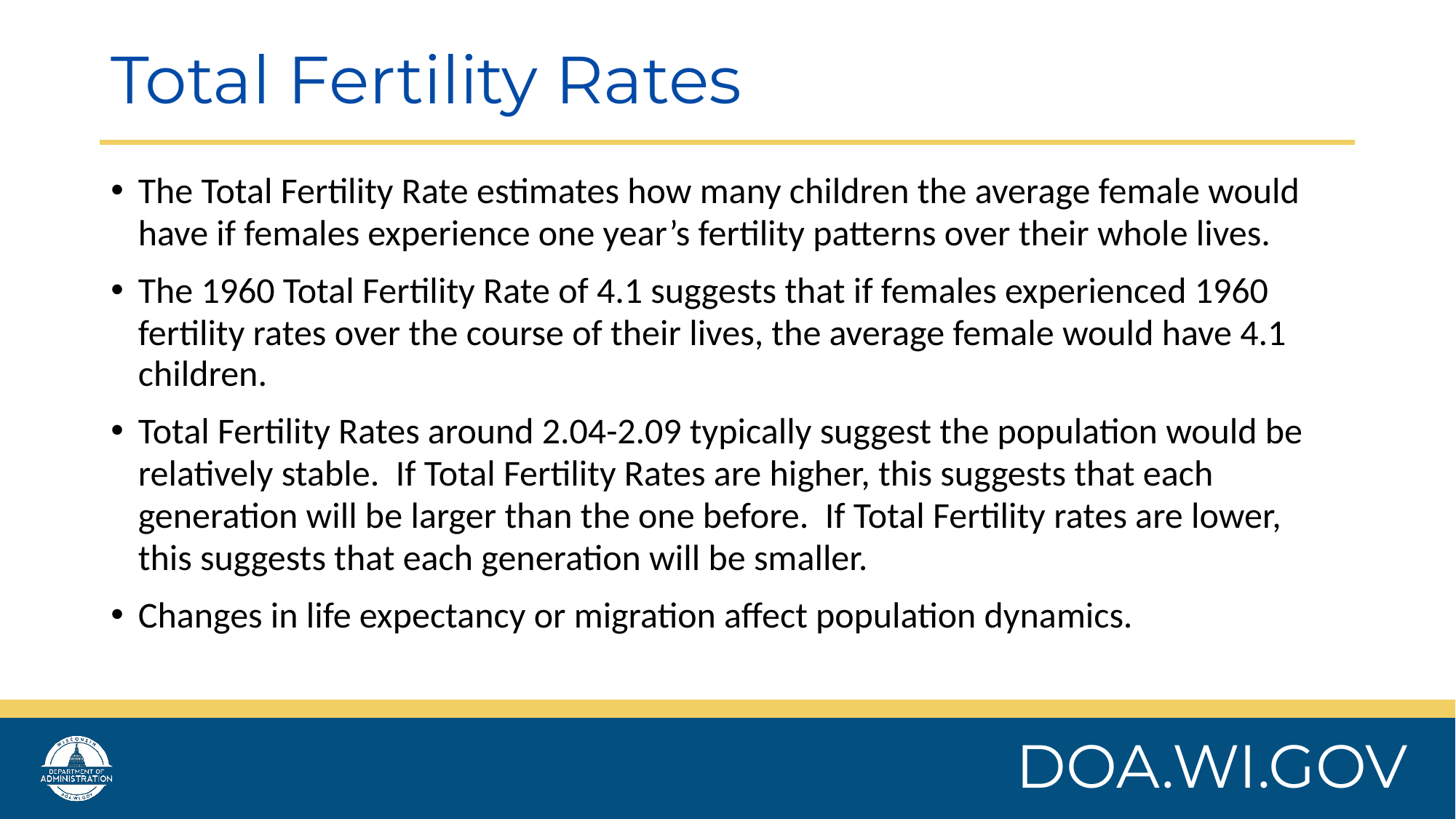

# Total Fertility Rates
The Total Fertility Rate estimates how many children the average female would
have if females experience one year’s fertility patterns over their whole lives.
The 1960 Total Fertility Rate of 4.1 suggests that if females experienced 1960
fertility rates over the course of their lives, the average female would have 4.1
children.
Total Fertility Rates around 2.04-2.09 typically suggest the population would be
relatively stable.  If Total Fertility Rates are higher, this suggests that each
generation will be larger than the one before.  If Total Fertility rates are lower,
this suggests that each generation will be smaller.
Changes in life expectancy or migration affect population dynamics.